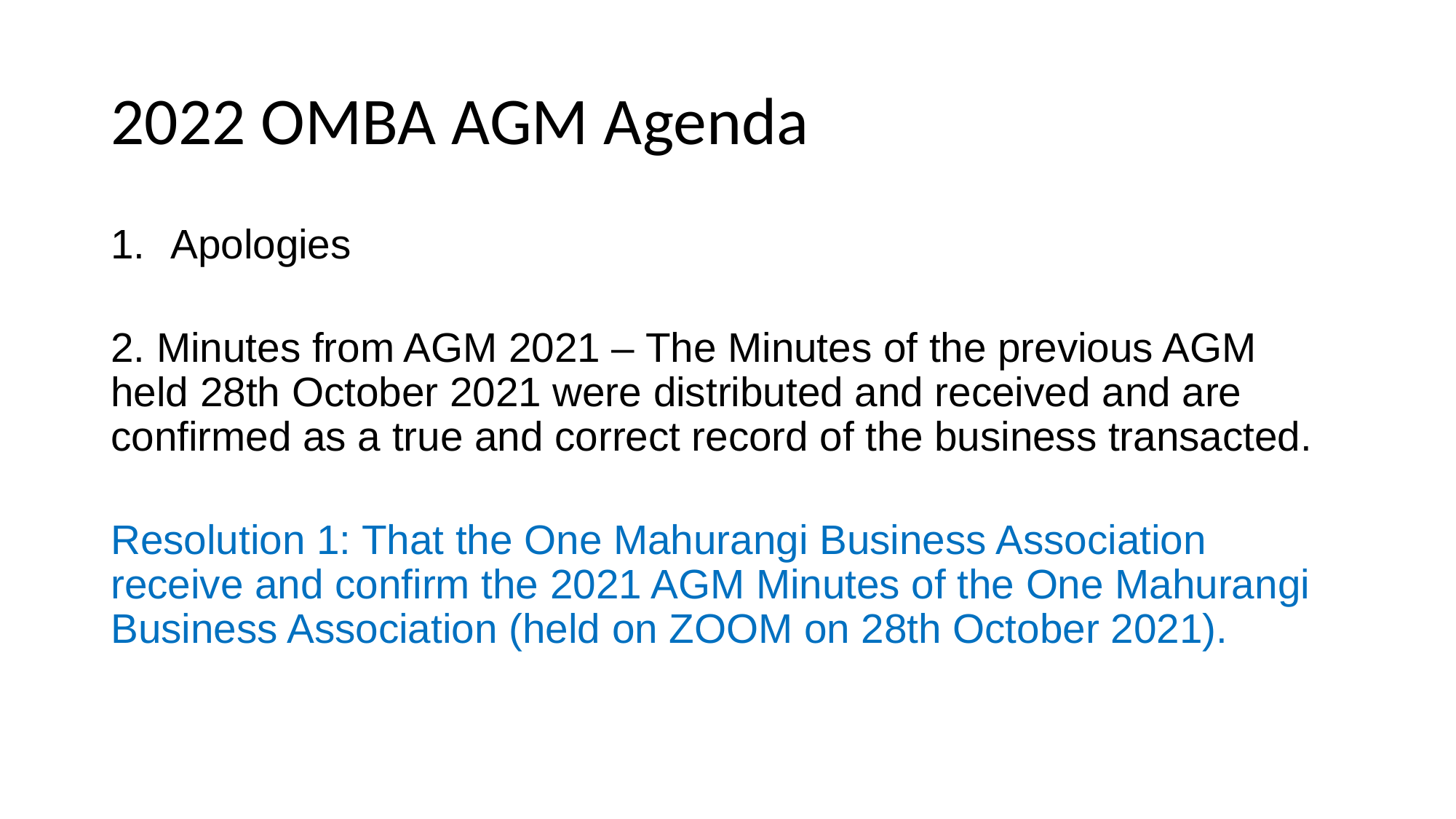

# 2022 OMBA AGM Agenda
Apologies
2. Minutes from AGM 2021 – The Minutes of the previous AGM held 28th October 2021 were distributed and received and are confirmed as a true and correct record of the business transacted.
Resolution 1: That the One Mahurangi Business Association receive and confirm the 2021 AGM Minutes of the One Mahurangi Business Association (held on ZOOM on 28th October 2021).